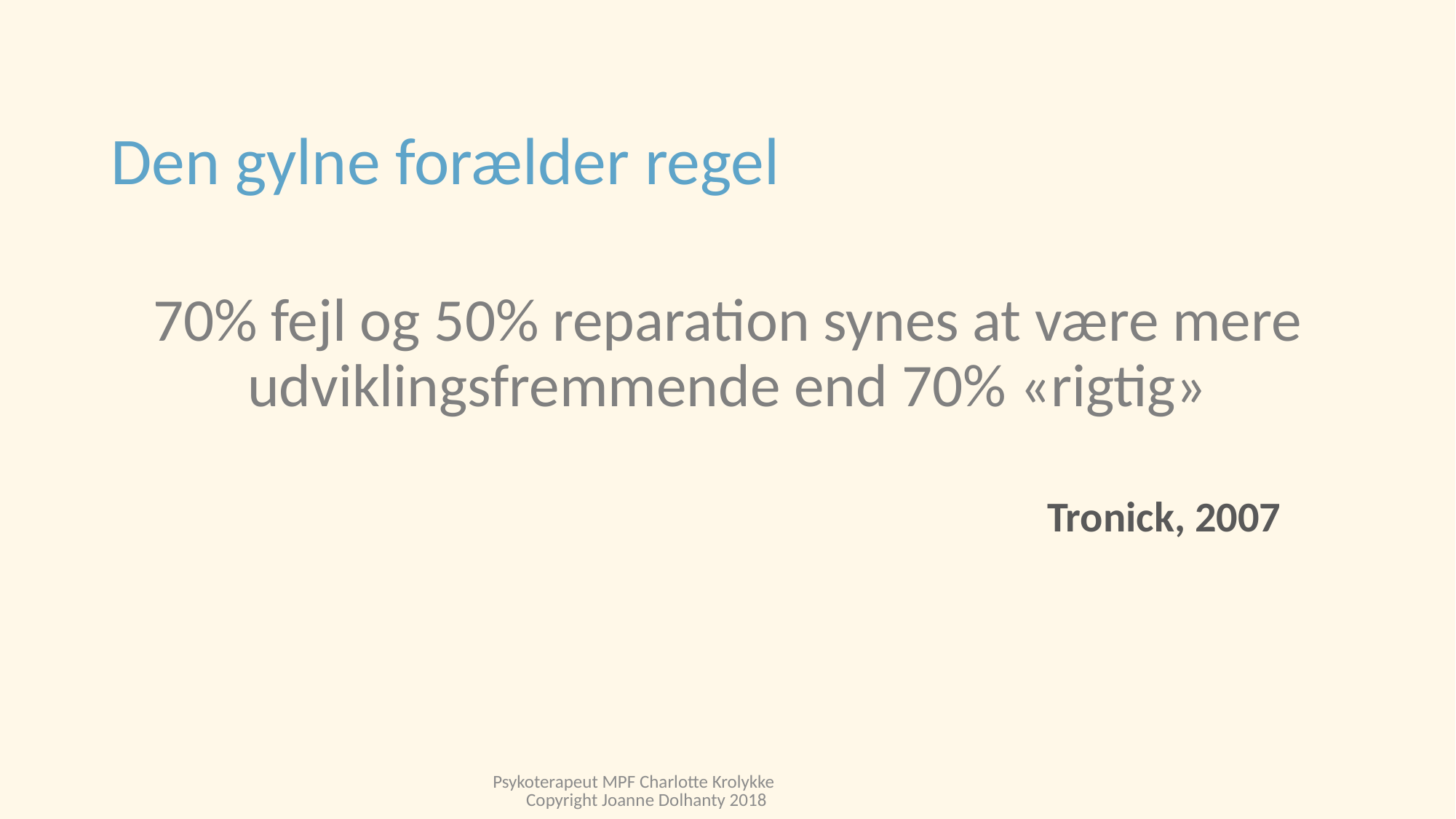

# Den gylne forælder regel
70% fejl og 50% reparation synes at være mere udviklingsfremmende end 70% «rigtig»

								Tronick, 2007
Psykoterapeut MPF Charlotte Krolykke                                                    Copyright Joanne Dolhanty 2018